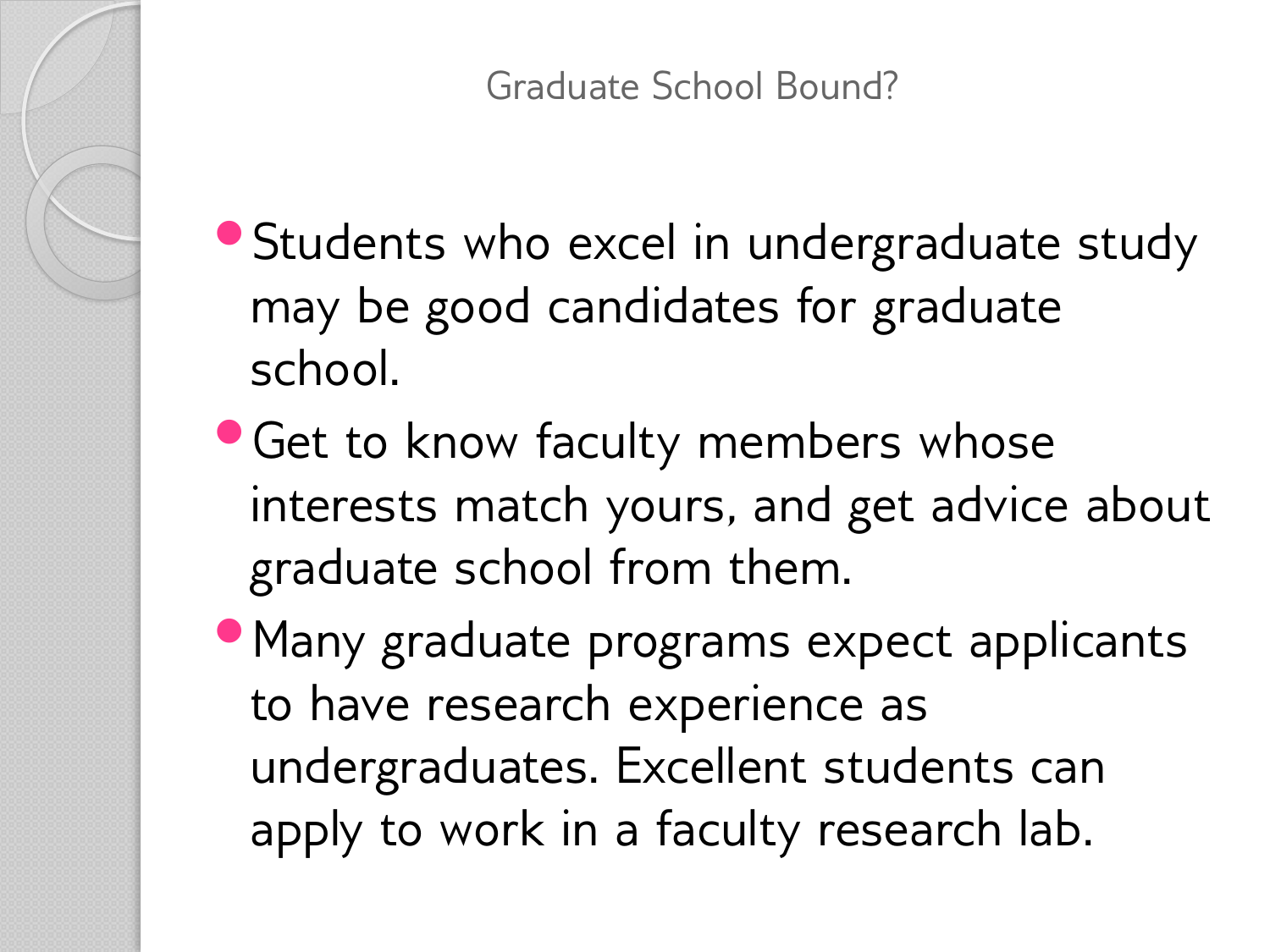

# Graduate School Bound?
Students who excel in undergraduate study may be good candidates for graduate school.
Get to know faculty members whose interests match yours, and get advice about graduate school from them.
Many graduate programs expect applicants to have research experience as undergraduates. Excellent students can apply to work in a faculty research lab.